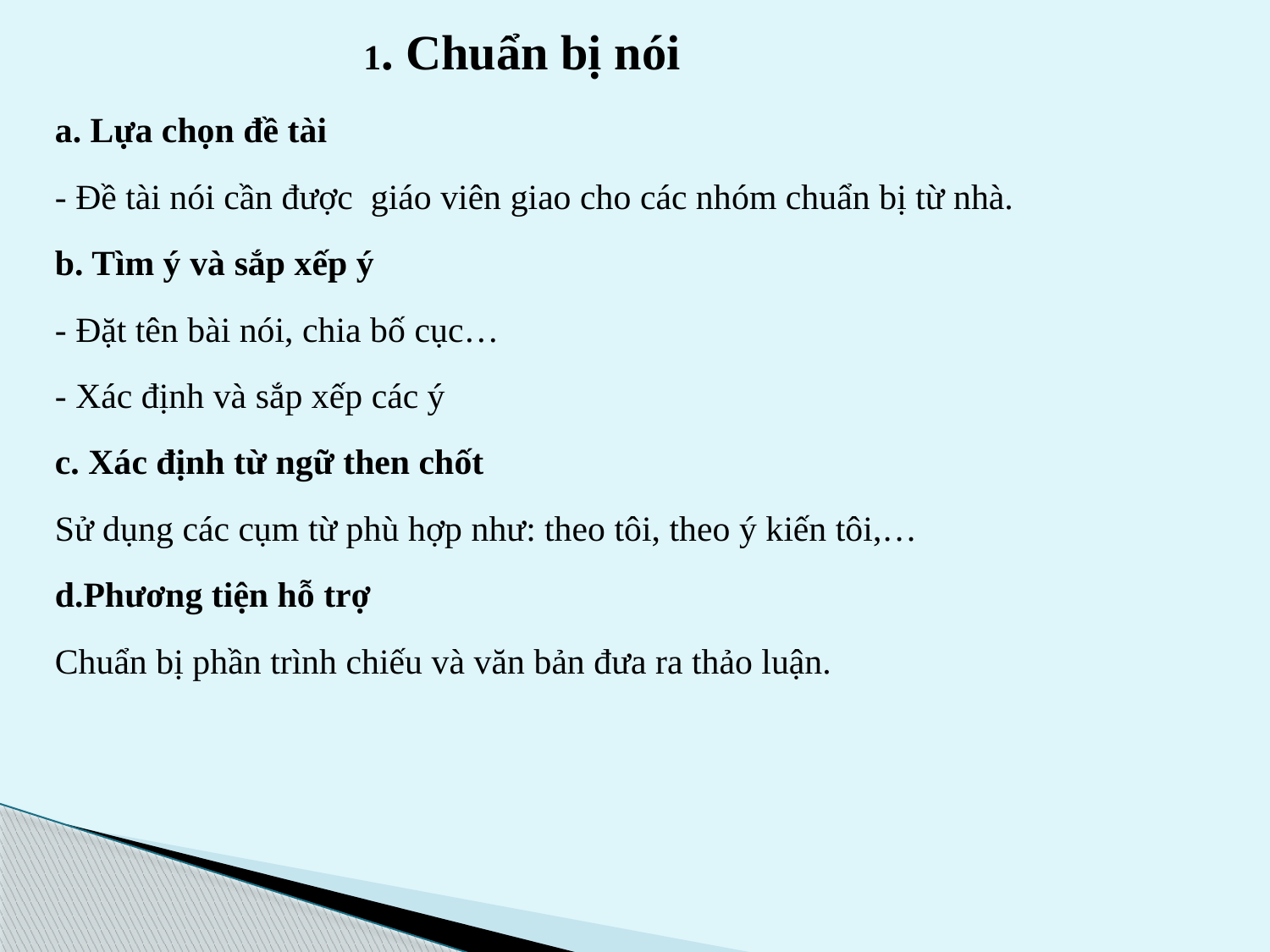

1. Chuẩn bị nói
a. Lựa chọn đề tài
- Đề tài nói cần được  giáo viên giao cho các nhóm chuẩn bị từ nhà.
b. Tìm ý và sắp xếp ý
- Đặt tên bài nói, chia bố cục…
- Xác định và sắp xếp các ý
c. Xác định từ ngữ then chốt
Sử dụng các cụm từ phù hợp như: theo tôi, theo ý kiến tôi,…
d.Phương tiện hỗ trợ
Chuẩn bị phần trình chiếu và văn bản đưa ra thảo luận.